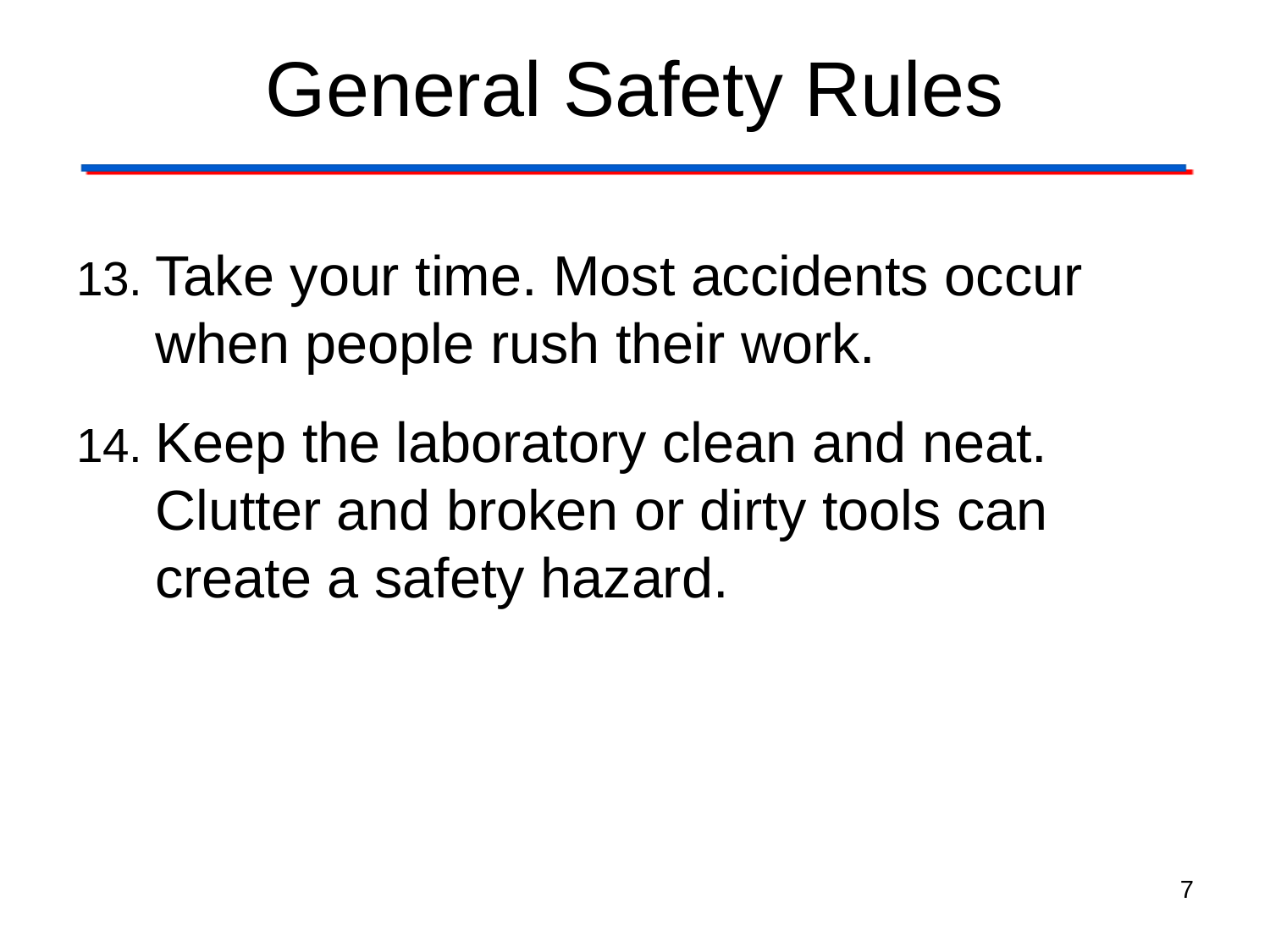

# General Safety Rules
Take your time. Most accidents occur when people rush their work.
Keep the laboratory clean and neat.  Clutter and broken or dirty tools can create a safety hazard.
7